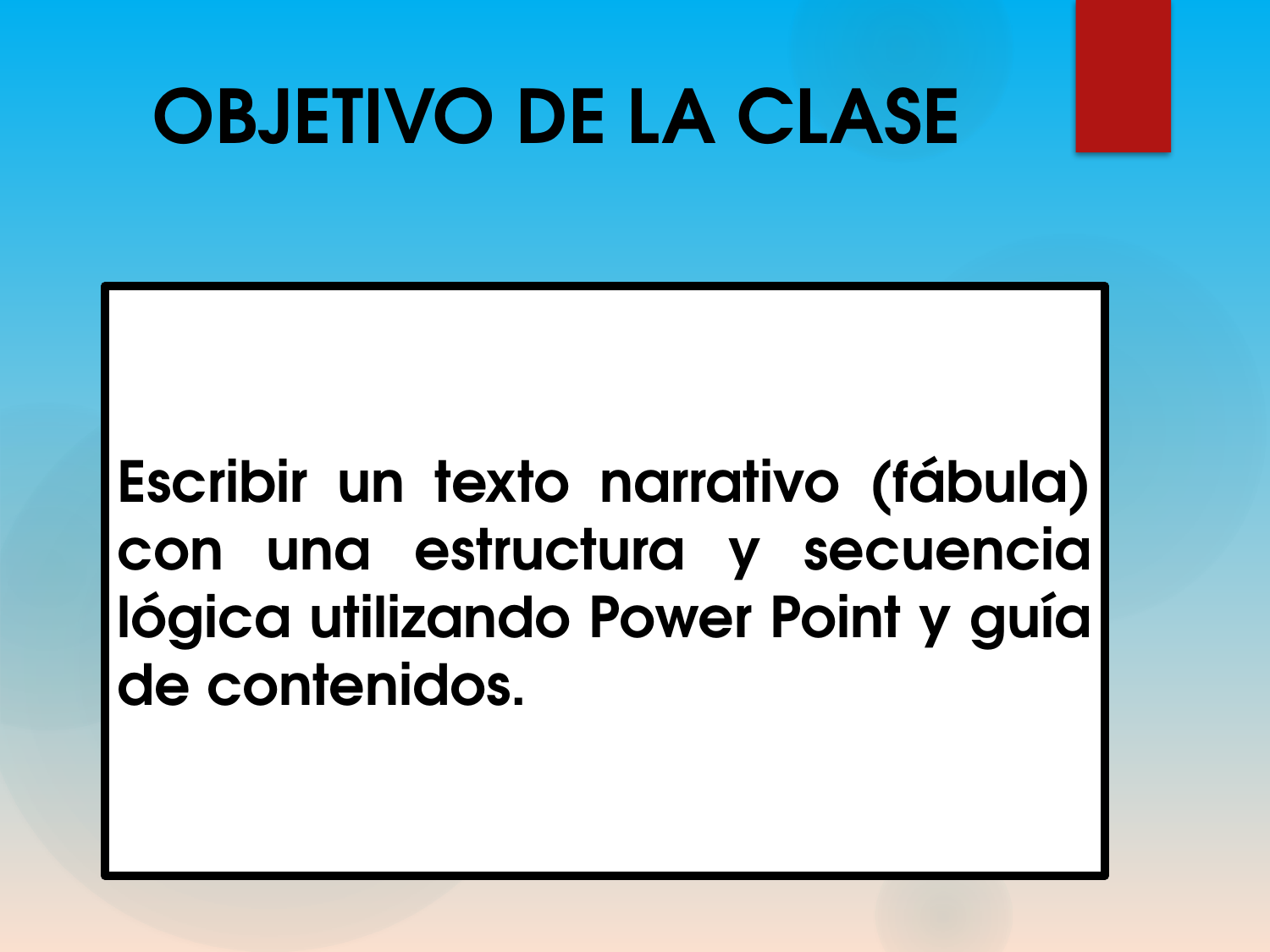

# OBJETIVO DE LA CLASE

Escribir un texto narrativo (fábula) con una estructura y secuencia lógica utilizando Power Point y guía de contenidos.